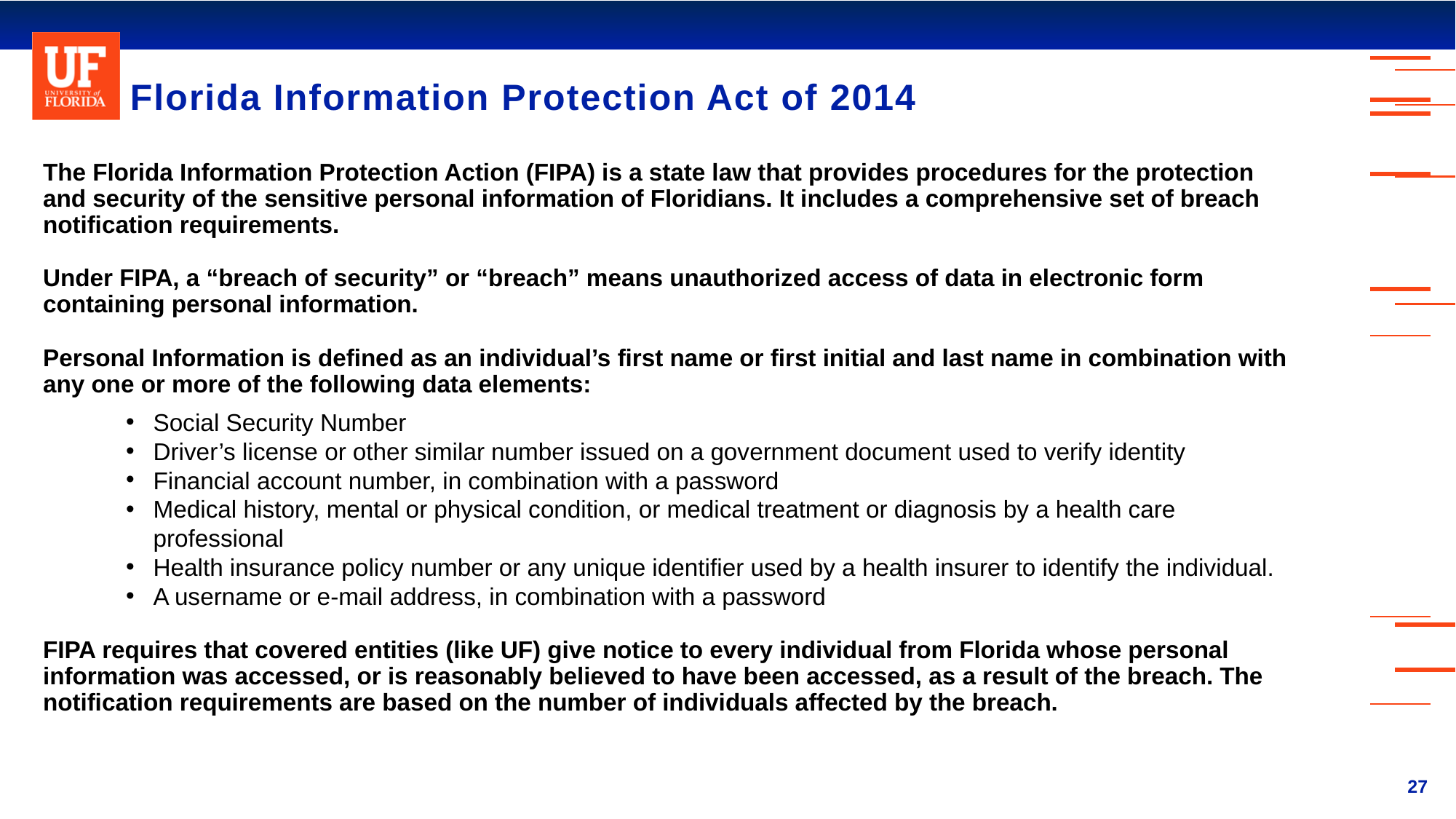

# Florida Information Protection Act of 2014
The Florida Information Protection Action (FIPA) is a state law that provides procedures for the protection and security of the sensitive personal information of Floridians. It includes a comprehensive set of breach notification requirements.
Under FIPA, a “breach of security” or “breach” means unauthorized access of data in electronic form containing personal information.
Personal Information is defined as an individual’s first name or first initial and last name in combination with any one or more of the following data elements:
Social Security Number
Driver’s license or other similar number issued on a government document used to verify identity
Financial account number, in combination with a password
Medical history, mental or physical condition, or medical treatment or diagnosis by a health care professional
Health insurance policy number or any unique identifier used by a health insurer to identify the individual.
A username or e-mail address, in combination with a password
FIPA requires that covered entities (like UF) give notice to every individual from Florida whose personal information was accessed, or is reasonably believed to have been accessed, as a result of the breach. The notification requirements are based on the number of individuals affected by the breach.